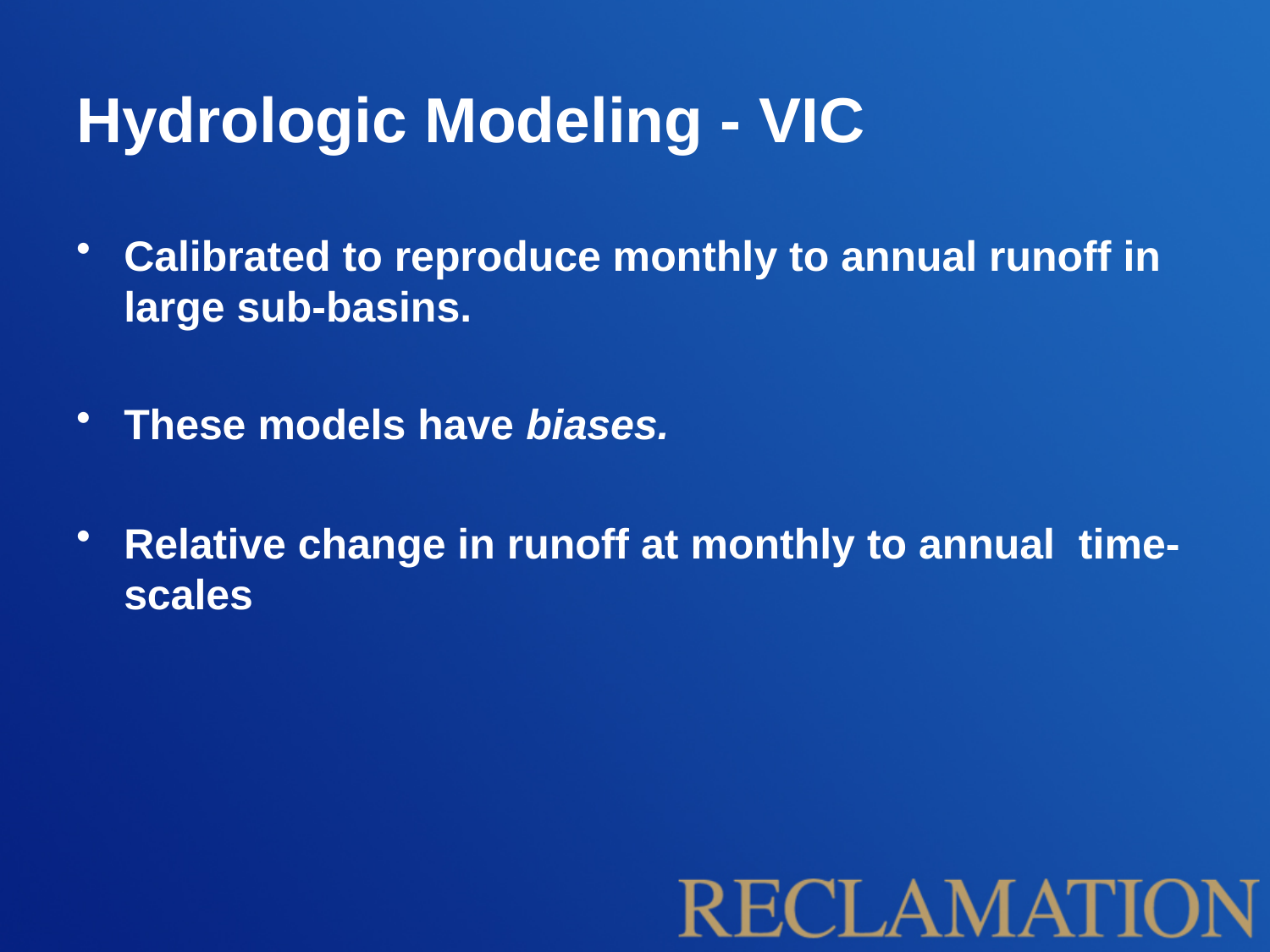

# Hydrologic Modeling - VIC
Calibrated to reproduce monthly to annual runoff in large sub-basins.

These models have biases.

Relative change in runoff at monthly to annual  time-scales